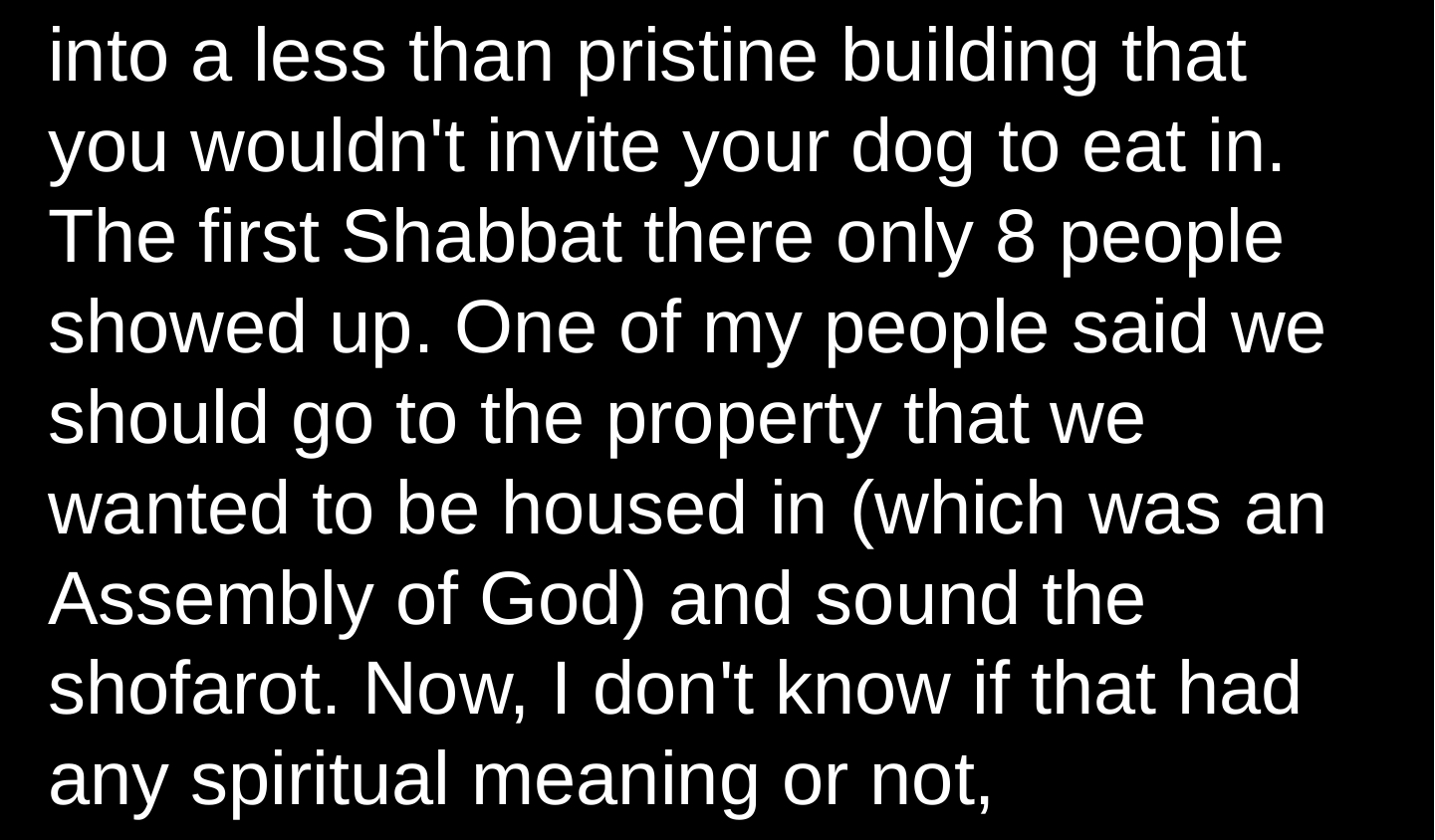

into a less than pristine building that you wouldn't invite your dog to eat in. The first Shabbat there only 8 people showed up. One of my people said we should go to the property that we wanted to be housed in (which was an Assembly of God) and sound the shofarot. Now, I don't know if that had any spiritual meaning or not,